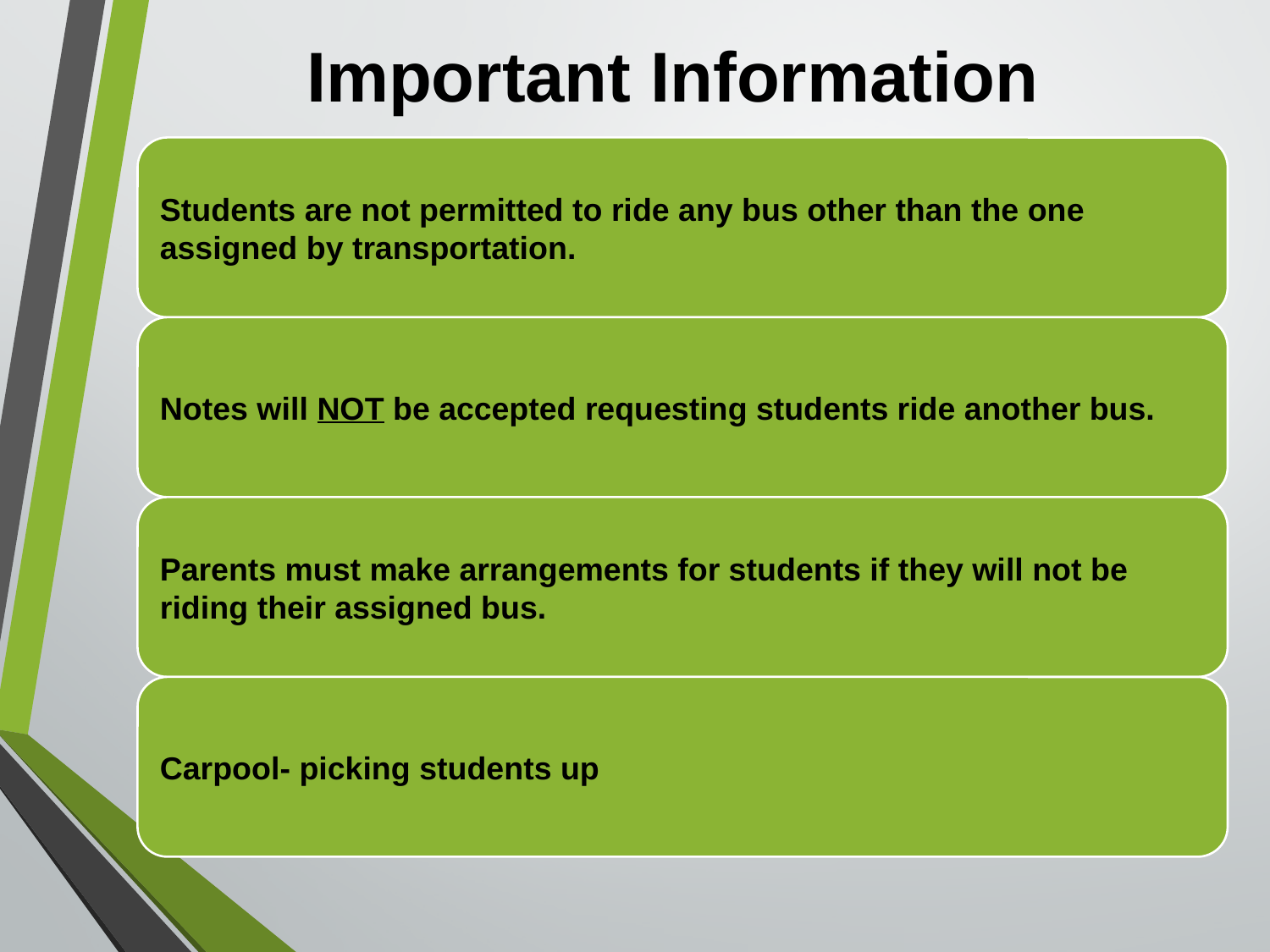

# Important Information
Students are not permitted to ride any bus other than the one assigned by transportation.
Notes will NOT be accepted requesting students ride another bus.
Parents must make arrangements for students if they will not be riding their assigned bus.
Carpool- picking students up